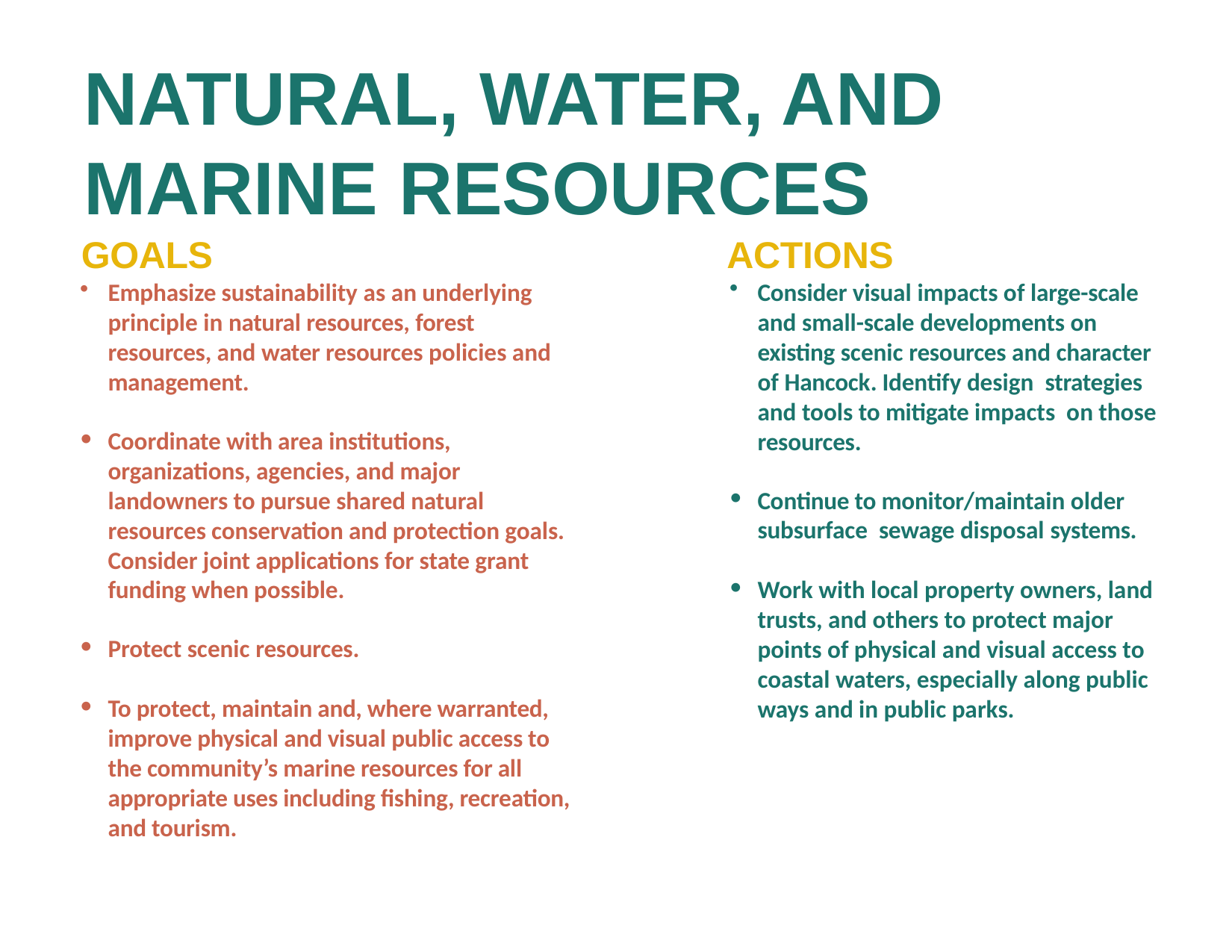

# NATURAL, WATER, AND MARINE RESOURCES
GOALS	ACTIONS
Consider visual impacts of large-scale  and small-scale developments on  existing scenic resources and character  of Hancock. Identify design  strategies and tools to mitigate impacts  on those resources.

Continue to monitor/maintain older subsurface  sewage disposal systems.

Work with local property owners, land trusts, and others to protect major points of physical and visual access to coastal waters, especially along public ways and in public parks.
Emphasize sustainability as an underlying  principle in natural resources, forest  resources, and water resources policies and  management.

Coordinate with area institutions, organizations, agencies, and major landowners to pursue shared natural resources conservation and protection goals. Consider joint applications for state grant funding when possible.

Protect scenic resources.

To protect, maintain and, where warranted, improve physical and visual public access to the community’s marine resources for all appropriate uses including fishing, recreation, and tourism.